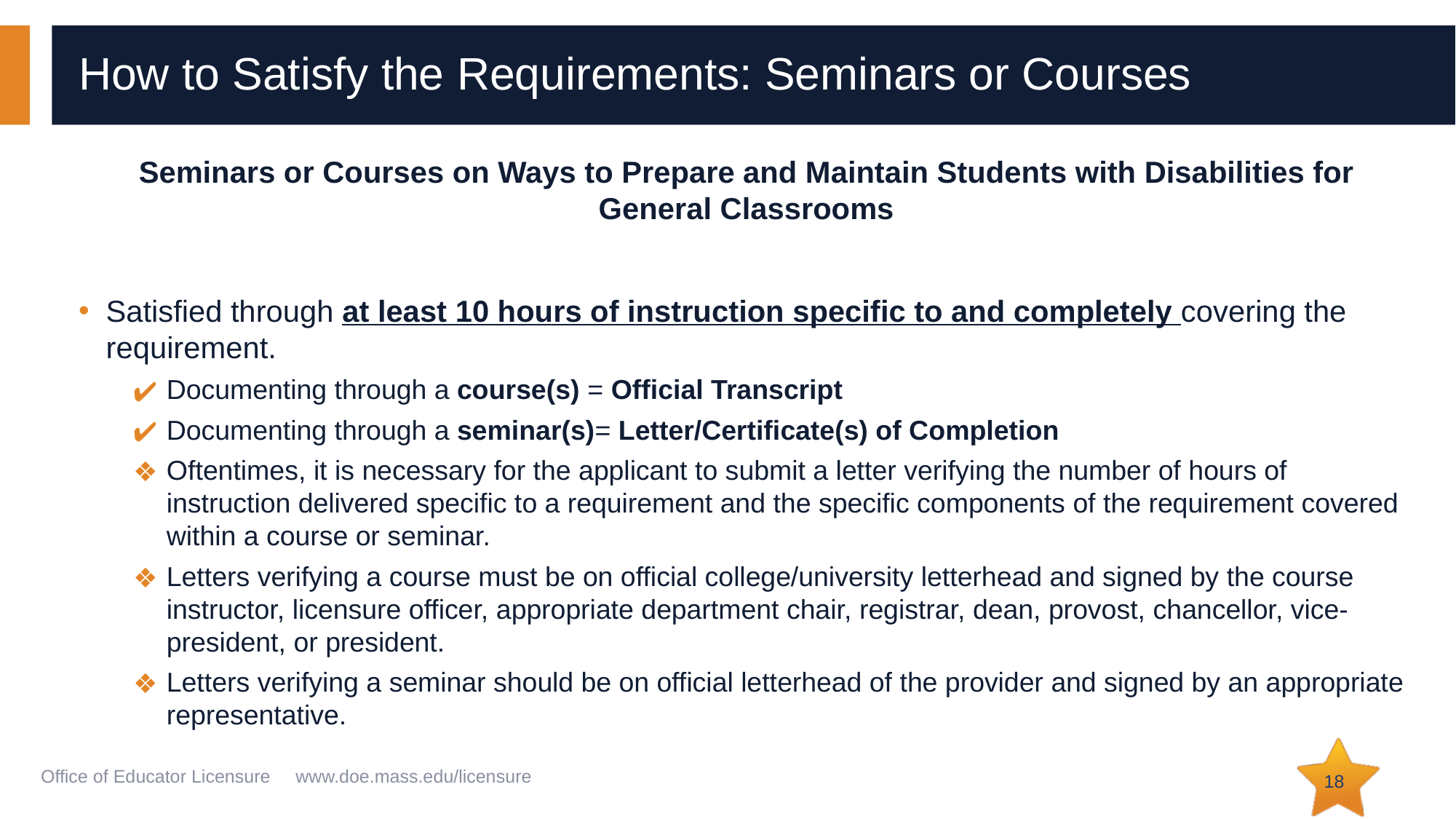

# How to Satisfy the Requirements: Seminars or Courses
Seminars or Courses on Ways to Prepare and Maintain Students with Disabilities for General Classrooms

Satisfied through at least 10 hours of instruction specific to and completely covering the requirement.
Documenting through a course(s) = Official Transcript
Documenting through a seminar(s)= Letter/Certificate(s) of Completion
Oftentimes, it is necessary for the applicant to submit a letter verifying the number of hours of instruction delivered specific to a requirement and the specific components of the requirement covered within a course or seminar.
Letters verifying a course must be on official college/university letterhead and signed by the course instructor, licensure officer, appropriate department chair, registrar, dean, provost, chancellor, vice-president, or president.
Letters verifying a seminar should be on official letterhead of the provider and signed by an appropriate representative.

18